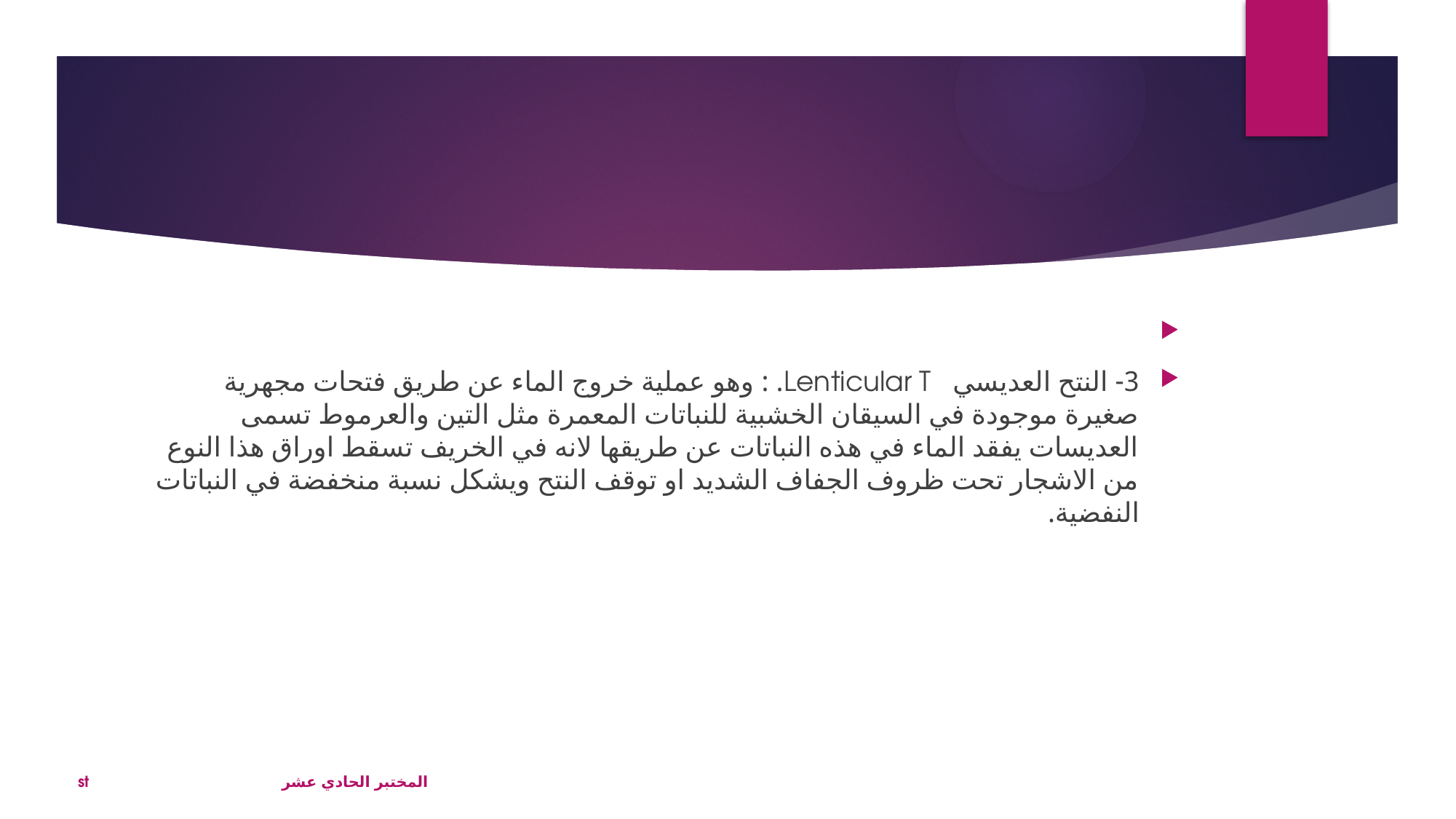

#

3- النتح العديسي   Lenticular T. : وهو عملية خروج الماء عن طريق فتحات مجهرية صغيرة موجودة في السيقان الخشبية للنباتات المعمرة مثل التين والعرموط تسمى العديسات يفقد الماء في هذه النباتات عن طريقها لانه في الخريف تسقط اوراق هذا النوع من الاشجار تحت ظروف الجفاف الشديد او توقف النتح ويشكل نسبة منخفضة في النباتات النفضية.

st                                              المختبر الحادي عشر